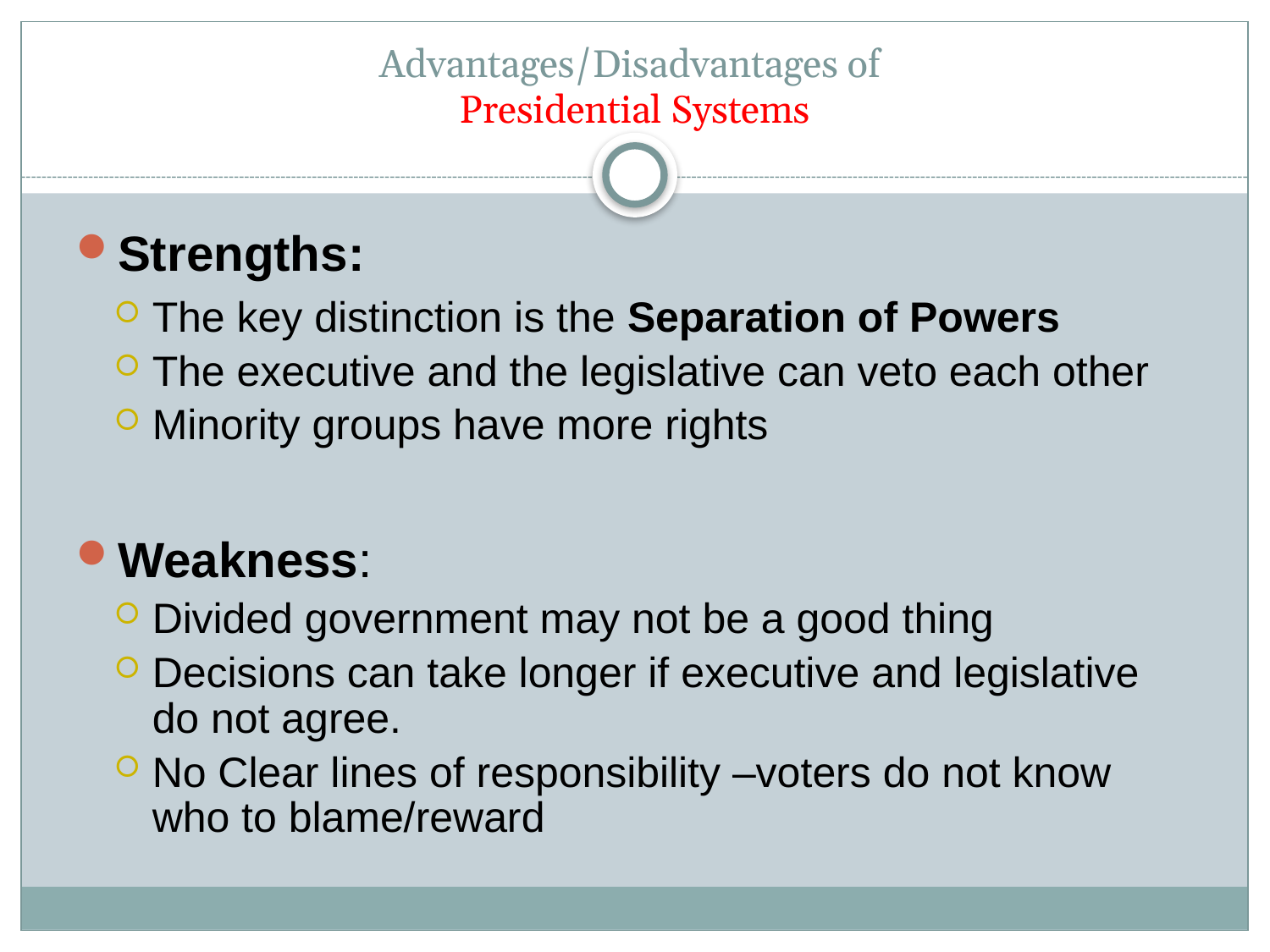

# Advantages/Disadvantages of Presidential Systems
Strengths:
The key distinction is the Separation of Powers
The executive and the legislative can veto each other
Minority groups have more rights

Weakness:
Divided government may not be a good thing
Decisions can take longer if executive and legislative do not agree.
No Clear lines of responsibility –voters do not know who to blame/reward